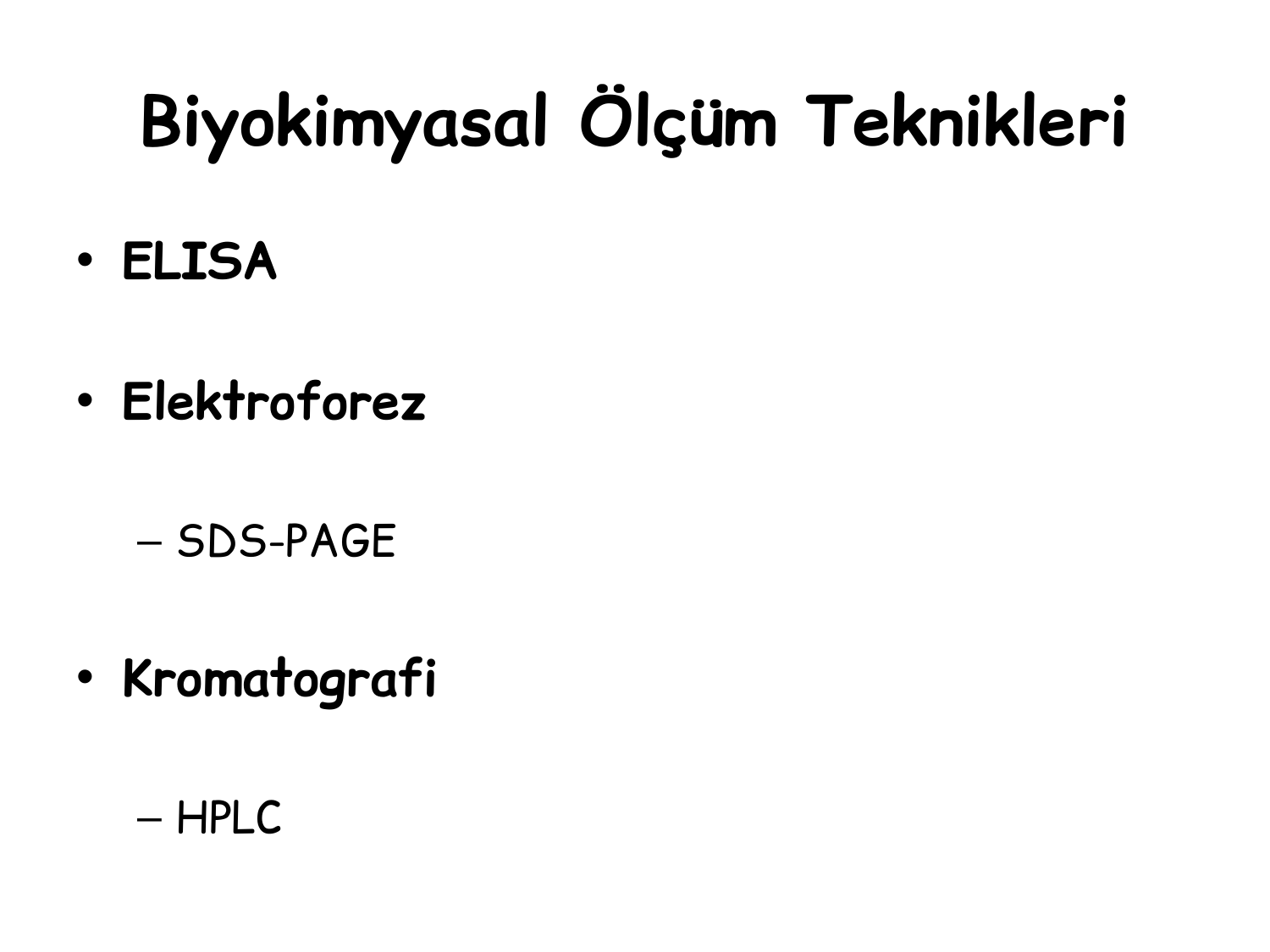

# Biyokimyasal Ölçüm Teknikleri
ELISA

Elektroforez

SDS-PAGE

Kromatografi

HPLC